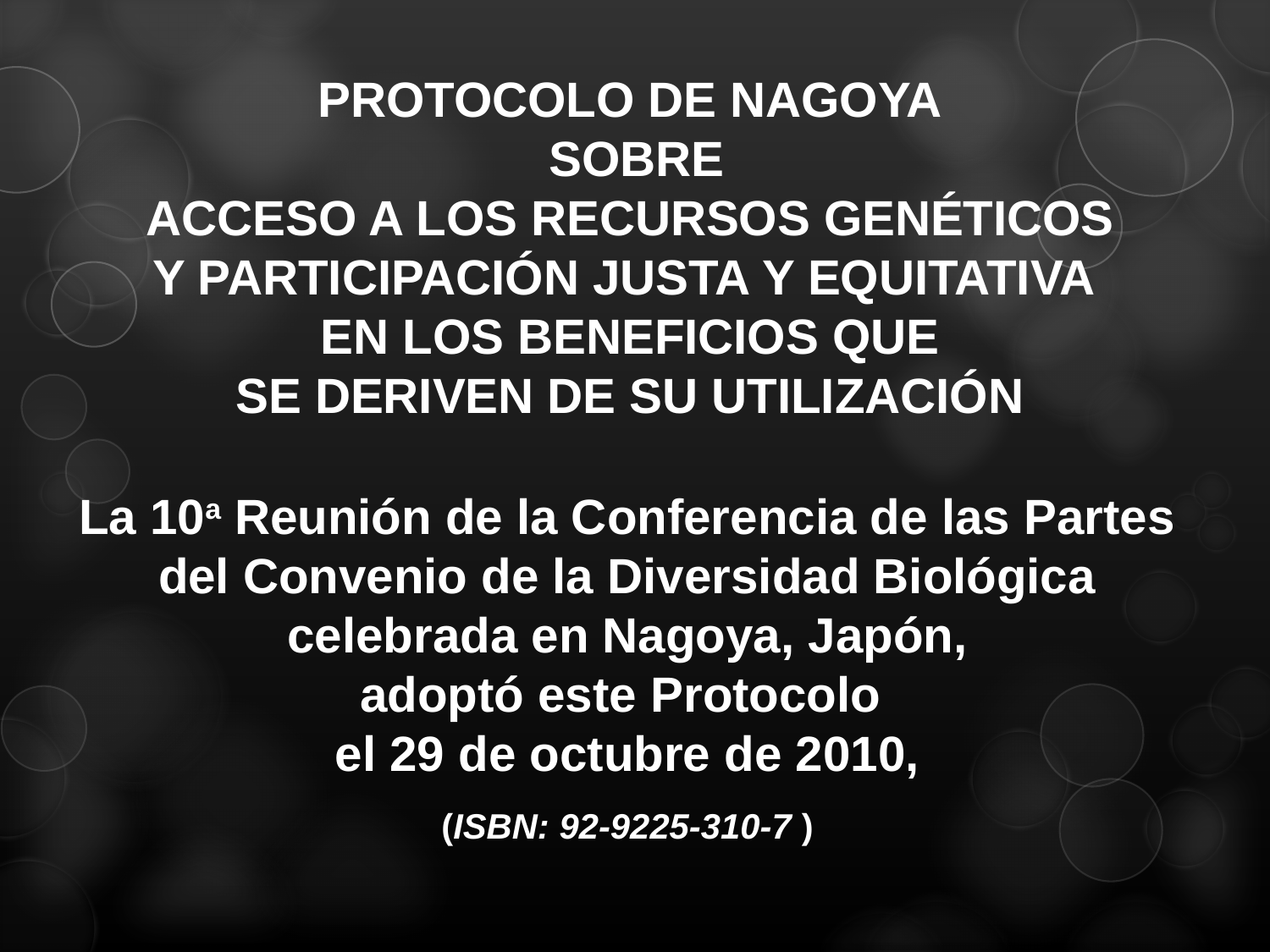

PROTOCOLO DE NAGOYA
 SOBRE
ACCESO A LOS RECURSOS GENÉTICOS
Y PARTICIPACIÓN JUSTA Y EQUITATIVA
EN LOS BENEFICIOS QUE
SE DERIVEN DE SU UTILIZACIÓN
La 10a Reunión de la Conferencia de las Partes
del Convenio de la Diversidad Biológica
celebrada en Nagoya, Japón,
adoptó este Protocolo
el 29 de octubre de 2010,

(ISBN: 92-9225-310-7 )